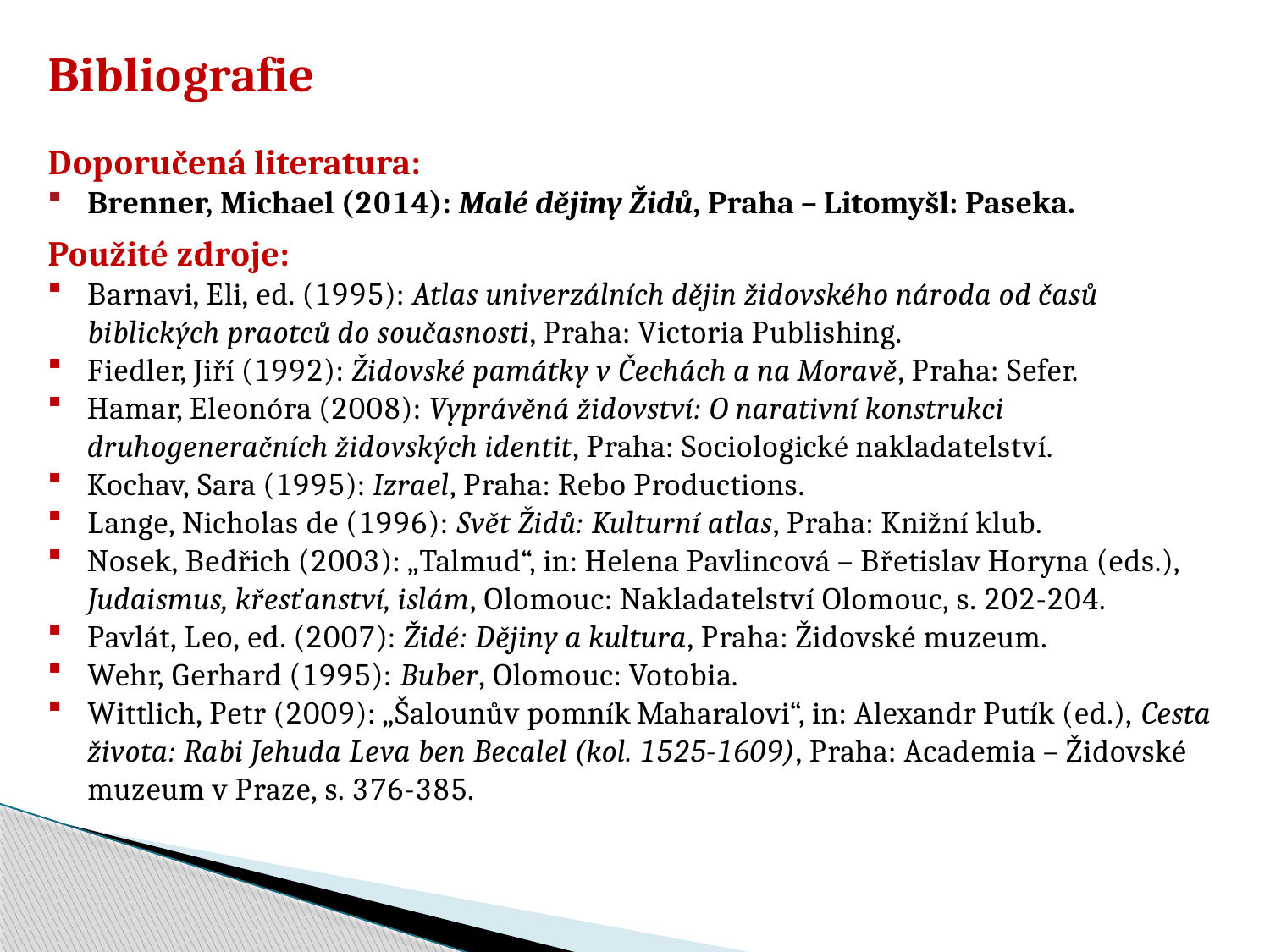

Bibliografie

Doporučená literatura:
Brenner, Michael (2014): Malé dějiny Židů, Praha – Litomyšl: Paseka.
Použité zdroje:
Barnavi, Eli, ed. (1995): Atlas univerzálních dějin židovského národa od časů biblických praotců do současnosti, Praha: Victoria Publishing.
Fiedler, Jiří (1992): Židovské památky v Čechách a na Moravě, Praha: Sefer.
Hamar, Eleonóra (2008): Vyprávěná židovství: O narativní konstrukci druhogeneračních židovských identit, Praha: Sociologické nakladatelství.
Kochav, Sara (1995): Izrael, Praha: Rebo Productions.
Lange, Nicholas de (1996): Svět Židů: Kulturní atlas, Praha: Knižní klub.
Nosek, Bedřich (2003): „Talmud“, in: Helena Pavlincová – Břetislav Horyna (eds.), Judaismus, křesťanství, islám, Olomouc: Nakladatelství Olomouc, s. 202-204.
Pavlát, Leo, ed. (2007): Židé: Dějiny a kultura, Praha: Židovské muzeum.
Wehr, Gerhard (1995): Buber, Olomouc: Votobia.
Wittlich, Petr (2009): „Šalounův pomník Maharalovi“, in: Alexandr Putík (ed.), Cesta života: Rabi Jehuda Leva ben Becalel (kol. 1525-1609), Praha: Academia – Židovské muzeum v Praze, s. 376-385.